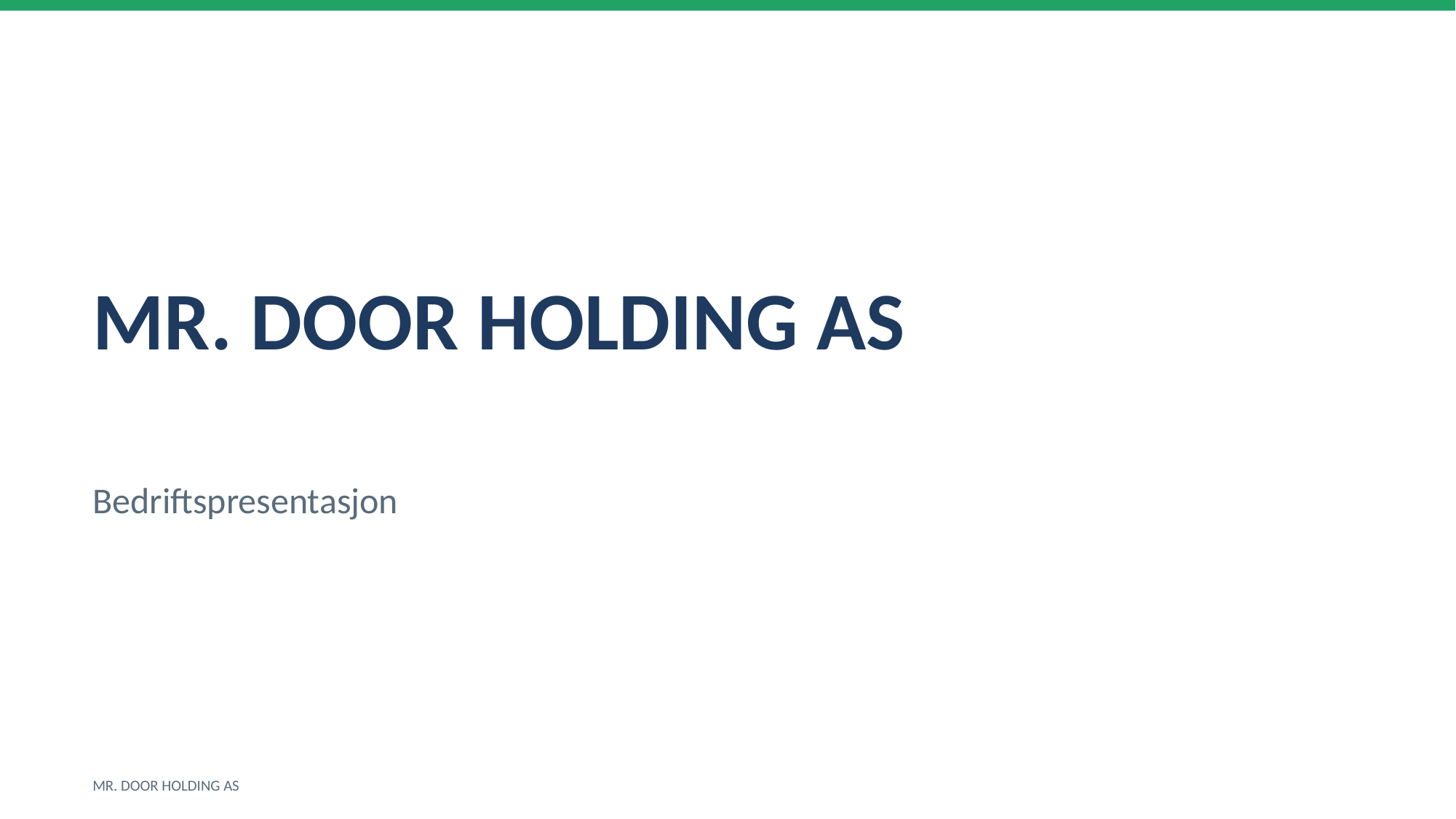

MR. DOOR HOLDING AS
Bedriftspresentasjon
MR. DOOR HOLDING AS